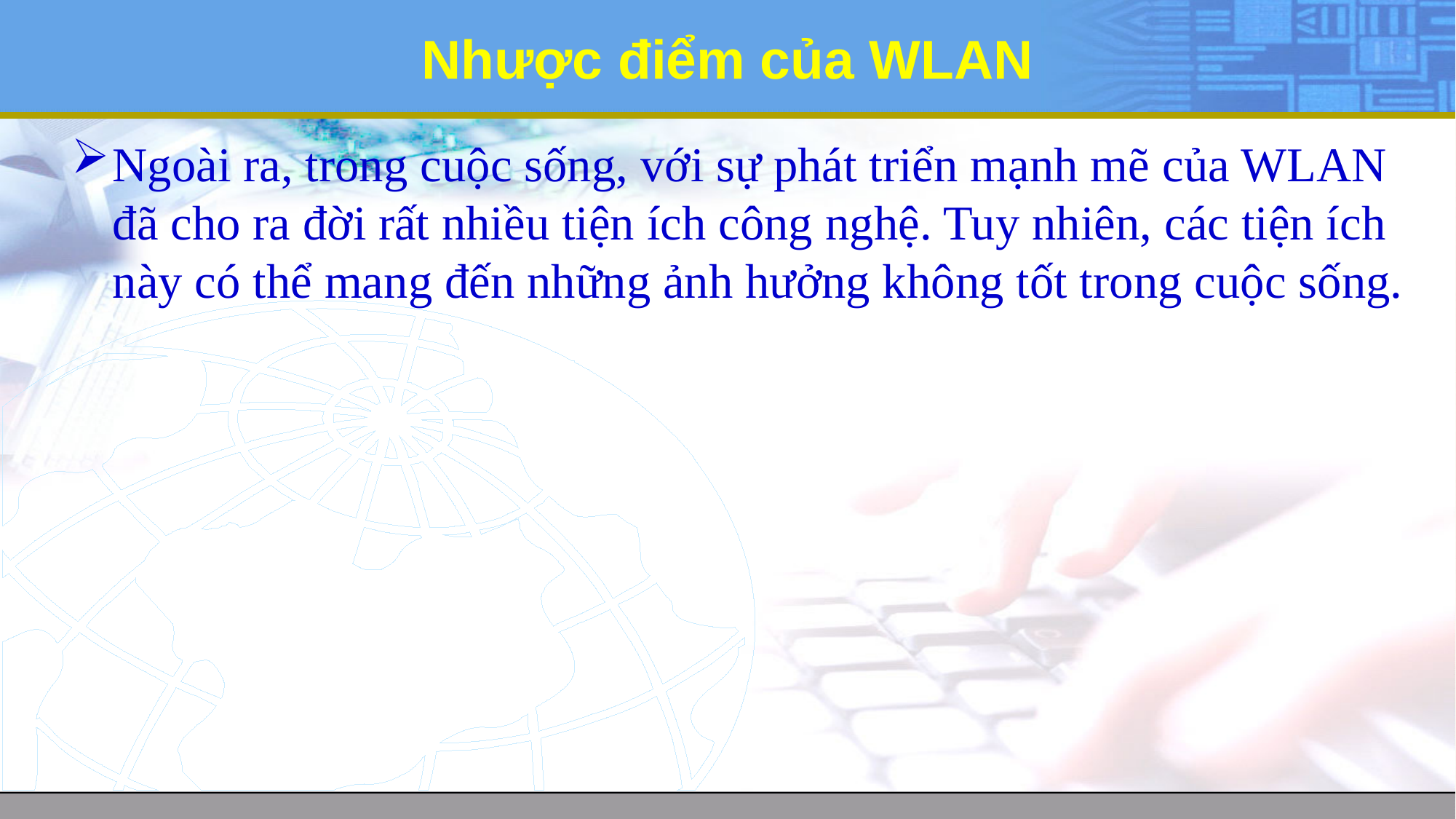

# Nhược điểm của WLAN
Ngoài ra, trong cuộc sống, với sự phát triển mạnh mẽ của WLAN đã cho ra đời rất nhiều tiện ích công nghệ. Tuy nhiên, các tiện ích này có thể mang đến những ảnh hưởng không tốt trong cuộc sống.